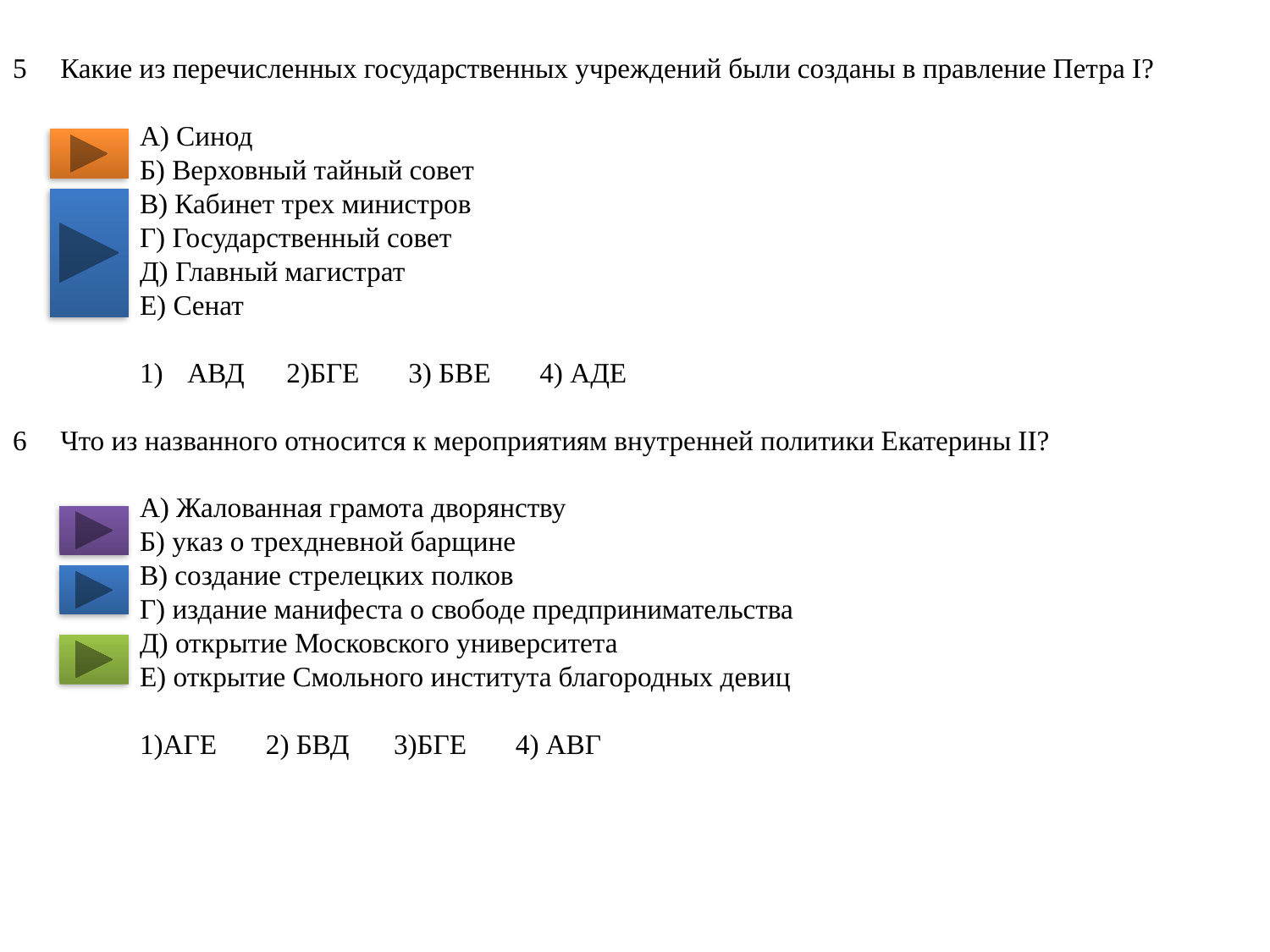

Какие из перечисленных государственных учреждений были созданы в правление Петра I?

А) Синод
Б) Верховный тайный совет
В) Кабинет трех министров
Г) Государственный совет
Д) Главный магистрат
Е) Сенат

АВД      2)БГЕ       3) БВЕ       4) АДЕ

Что из названного относится к мероприятиям внутренней политики Екатерины II?

А) Жалованная грамота дворянству
Б) указ о трехдневной барщине
В) создание стрелецких полков
Г) издание манифеста о свободе предпринимательства
Д) открытие Московского университета
Е) открытие Смольного института благородных девиц

1)АГЕ       2) БВД	3)БГЕ       4) АВГ